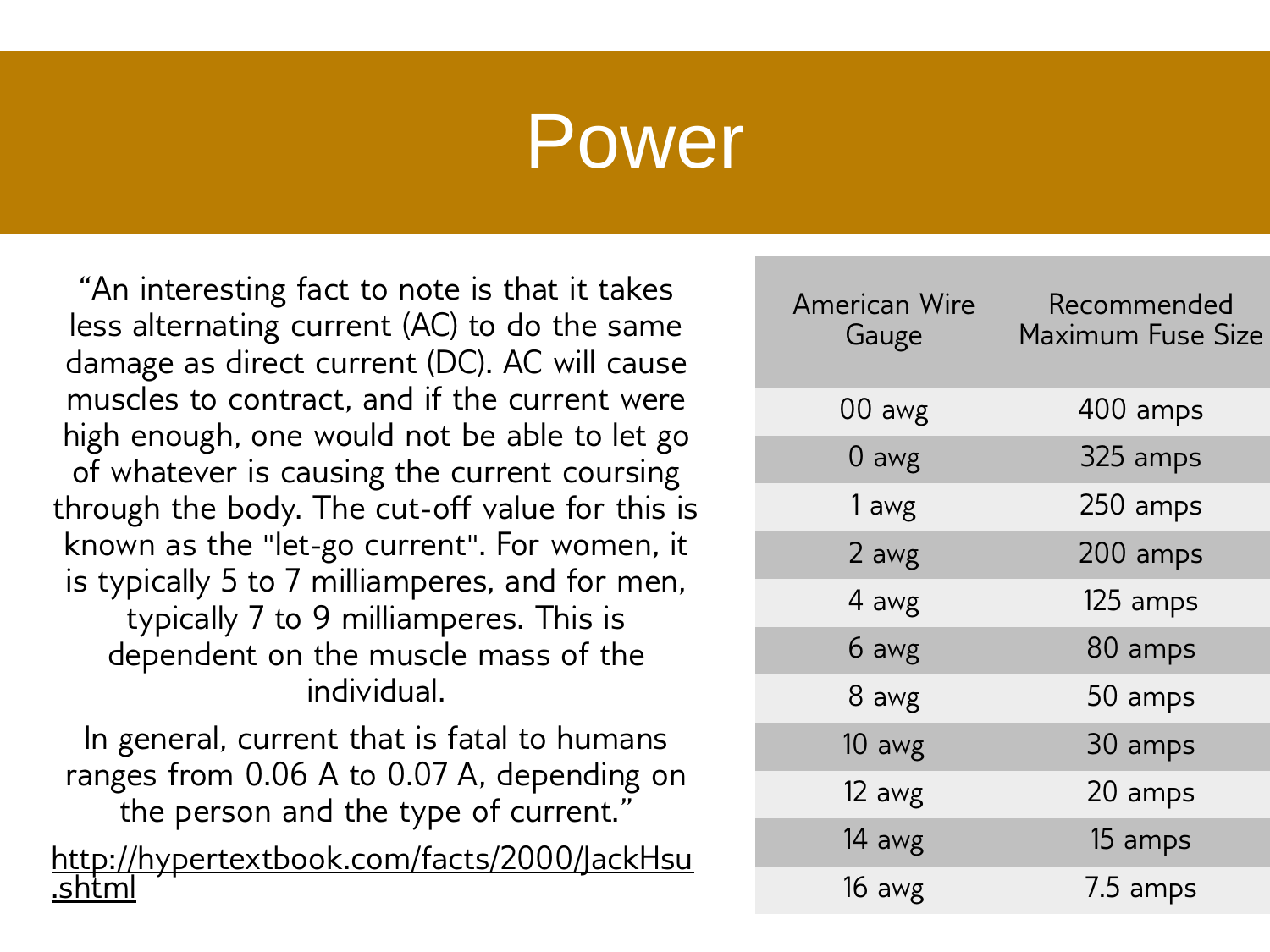

# Power
| American Wire Gauge | Recommended Maximum Fuse Size |
| --- | --- |
| 00 awg | 400 amps |
| 0 awg | 325 amps |
| 1 awg | 250 amps |
| 2 awg | 200 amps |
| 4 awg | 125 amps |
| 6 awg | 80 amps |
| 8 awg | 50 amps |
| 10 awg | 30 amps |
| 12 awg | 20 amps |
| 14 awg | 15 amps |
| 16 awg | 7.5 amps |
“An interesting fact to note is that it takes less alternating current (AC) to do the same damage as direct current (DC). AC will cause muscles to contract, and if the current were high enough, one would not be able to let go of whatever is causing the current coursing through the body. The cut-off value for this is known as the "let-go current". For women, it is typically 5 to 7 milliamperes, and for men, typically 7 to 9 milliamperes. This is dependent on the muscle mass of the individual.
In general, current that is fatal to humans ranges from 0.06 A to 0.07 A, depending on the person and the type of current.”
http://hypertextbook.com/facts/2000/JackHsu.shtml